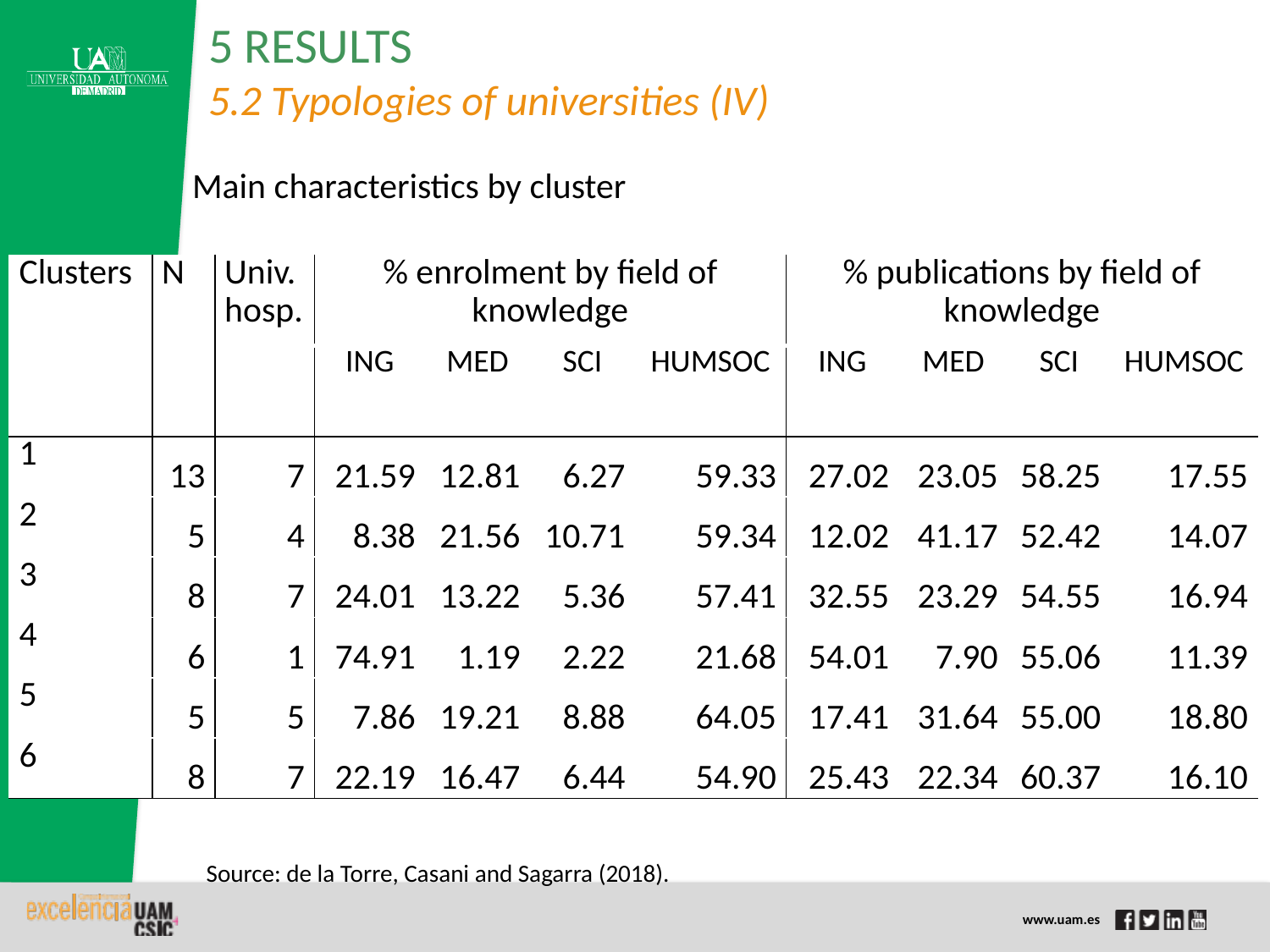

5 RESULTS
5.2 Typologies of universities (IV)
Main characteristics by cluster
| Clusters | N | Univ. hosp. | % enrolment by field of knowledge |  |  |  | % publications by field of knowledge |  |  |  |
| --- | --- | --- | --- | --- | --- | --- | --- | --- | --- | --- |
|  |  |  | ING | MED | SCI | HUMSOC | ING | MED | SCI | HUMSOC |
| 1 | 13 | 7 | 21.59 | 12.81 | 6.27 | 59.33 | 27.02 | 23.05 | 58.25 | 17.55 |
| 2 | 5 | 4 | 8.38 | 21.56 | 10.71 | 59.34 | 12.02 | 41.17 | 52.42 | 14.07 |
| 3 | 8 | 7 | 24.01 | 13.22 | 5.36 | 57.41 | 32.55 | 23.29 | 54.55 | 16.94 |
| 4 | 6 | 1 | 74.91 | 1.19 | 2.22 | 21.68 | 54.01 | 7.90 | 55.06 | 11.39 |
| 5 | 5 | 5 | 7.86 | 19.21 | 8.88 | 64.05 | 17.41 | 31.64 | 55.00 | 18.80 |
| 6 | 8 | 7 | 22.19 | 16.47 | 6.44 | 54.90 | 25.43 | 22.34 | 60.37 | 16.10 |
Source: de la Torre, Casani and Sagarra (2018).